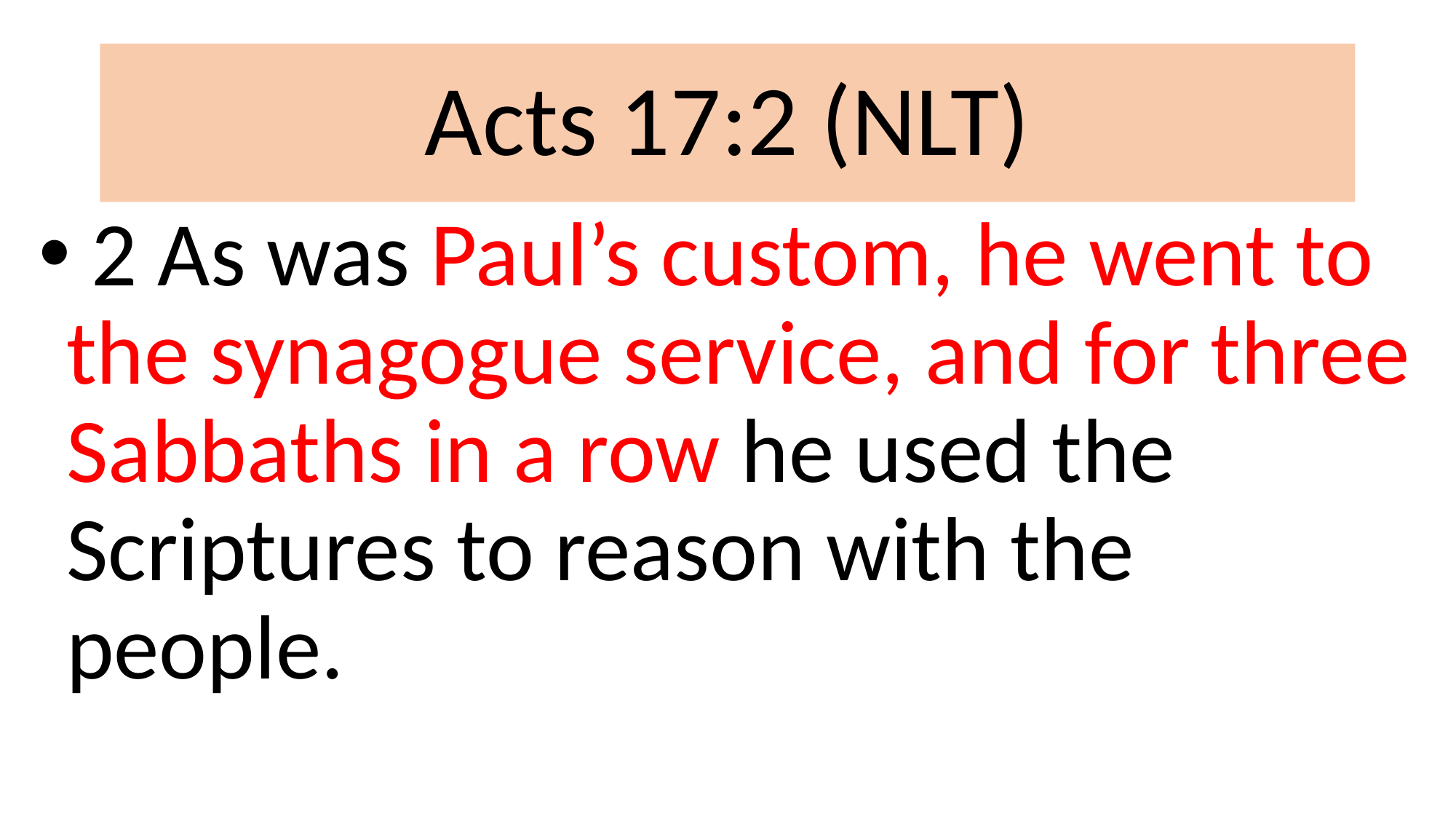

# Acts 17:2 (NLT)
 2 As was Paul’s custom, he went to the synagogue service, and for three Sabbaths in a row he used the Scriptures to reason with the people.